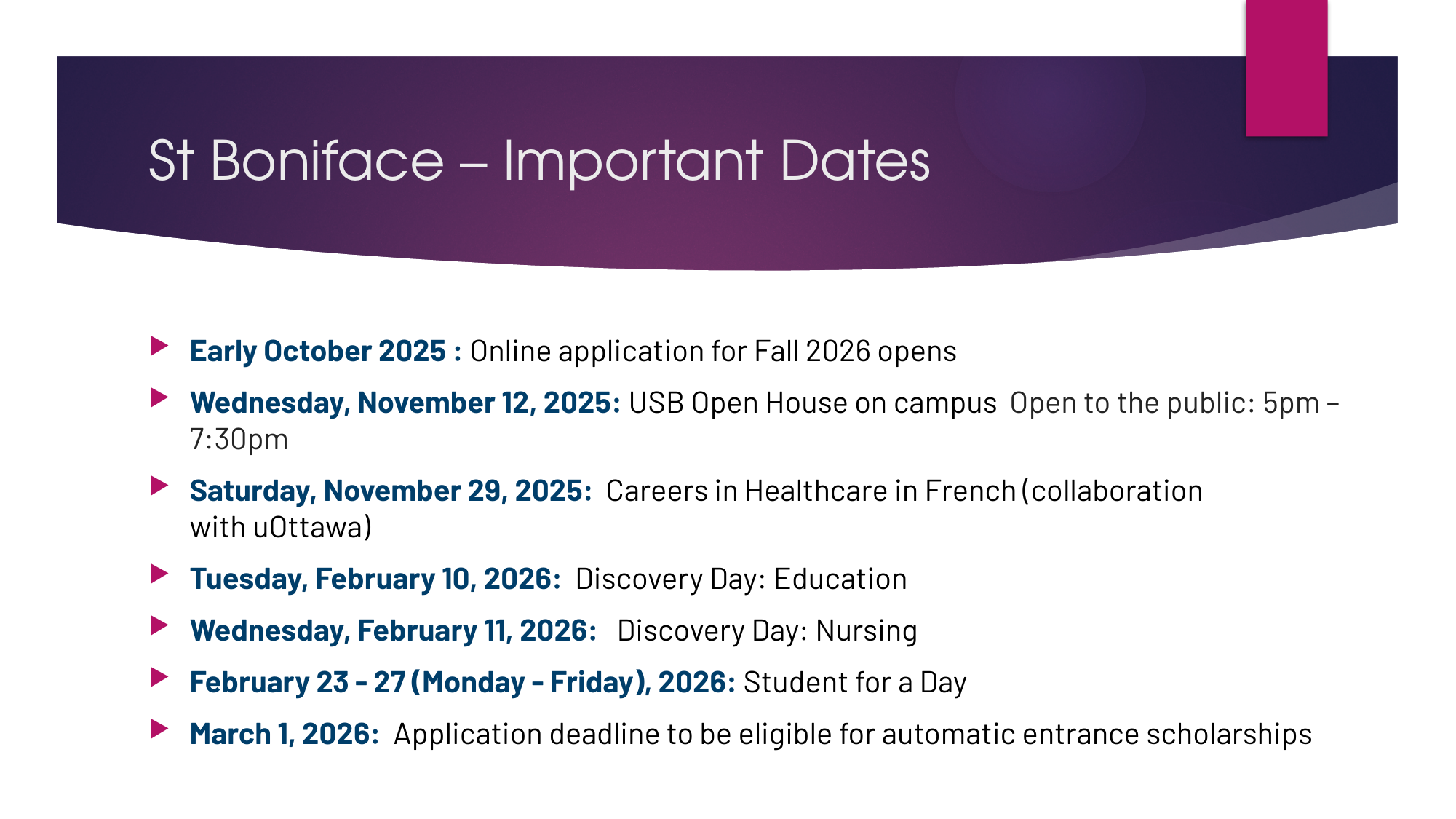

# St Boniface – Important Dates
Early October 2025 : Online application for Fall 2026 opens
Wednesday, November 12, 2025: USB Open House on campus  Open to the public: 5pm – 7:30pm
Saturday, November 29, 2025:  Careers in Healthcare in French (collaboration with uOttawa)
Tuesday, February 10, 2026:  Discovery Day: Education
Wednesday, February 11, 2026:   Discovery Day: Nursing
February 23 - 27 (Monday - Friday), 2026: Student for a Day
March 1, 2026:  Application deadline to be eligible for automatic entrance scholarships